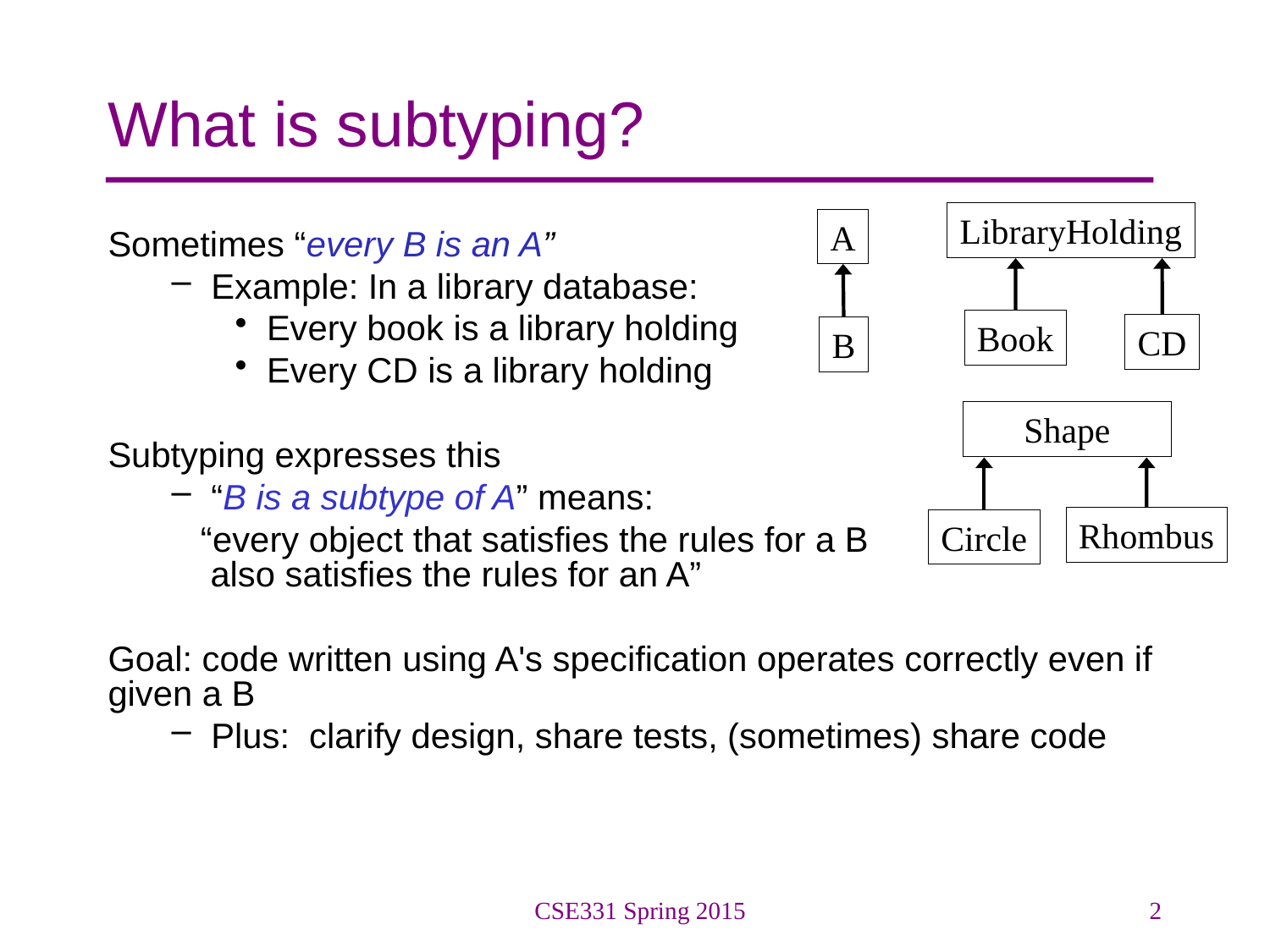

# What is subtyping?
LibraryHolding
Book
CD
A
B
Sometimes “every B is an A”
Example: In a library database:
Every book is a library holding
Every CD is a library holding

Subtyping expresses this
“B is a subtype of A” means:
   “every object that satisfies the rules for a B
    also satisfies the rules for an A”

Goal: code written using A's specification operates correctly even if given a B
Plus:  clarify design, share tests, (sometimes) share code
Shape
Rhombus
Circle
CSE331 Spring 2015
2